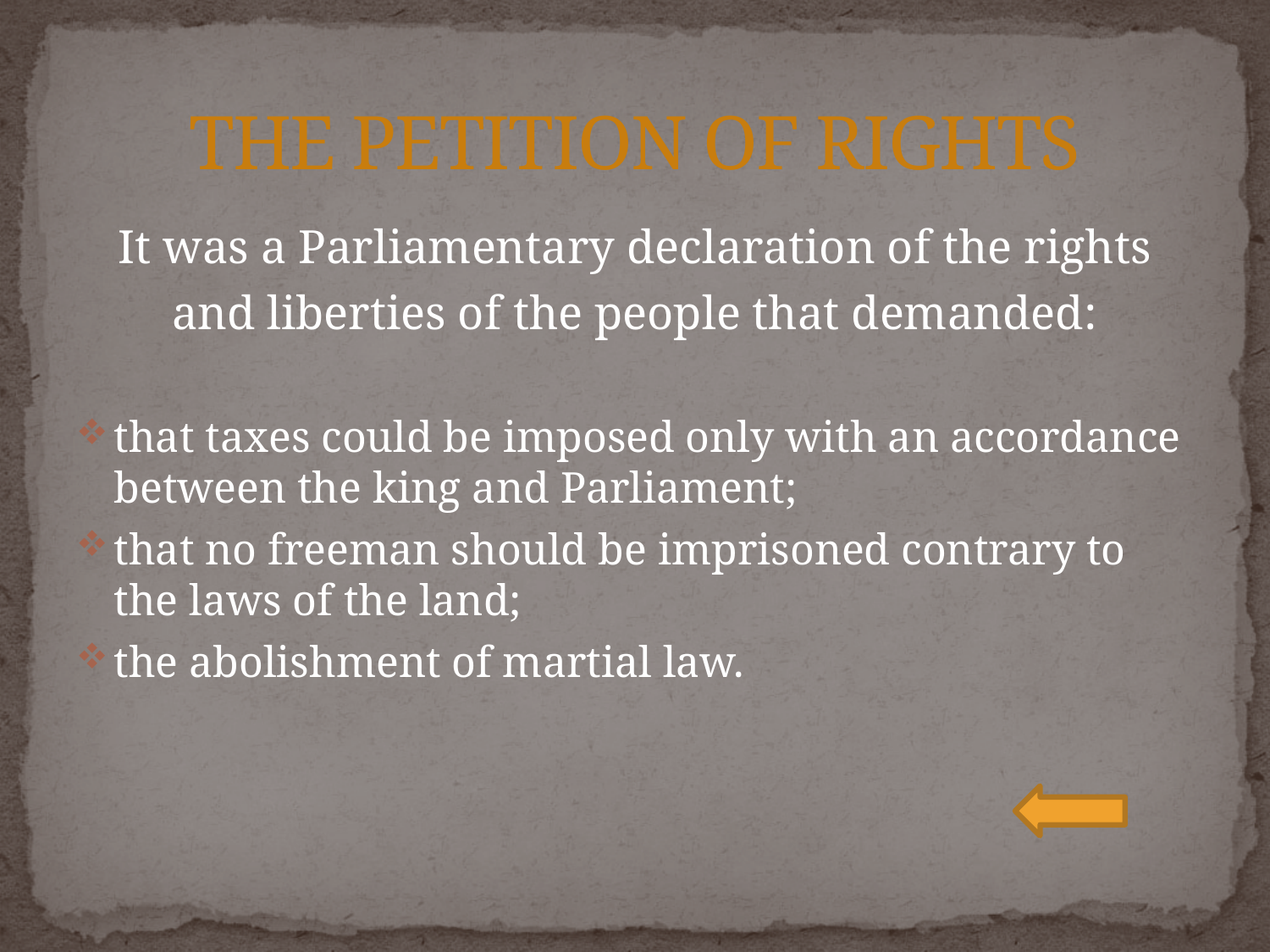

# THE PETITION OF RIGHTS
It was a Parliamentary declaration of the rights
and liberties of the people that demanded:

that taxes could be imposed only with an accordance between the king and Parliament;
that no freeman should be imprisoned contrary to the laws of the land;
the abolishment of martial law.